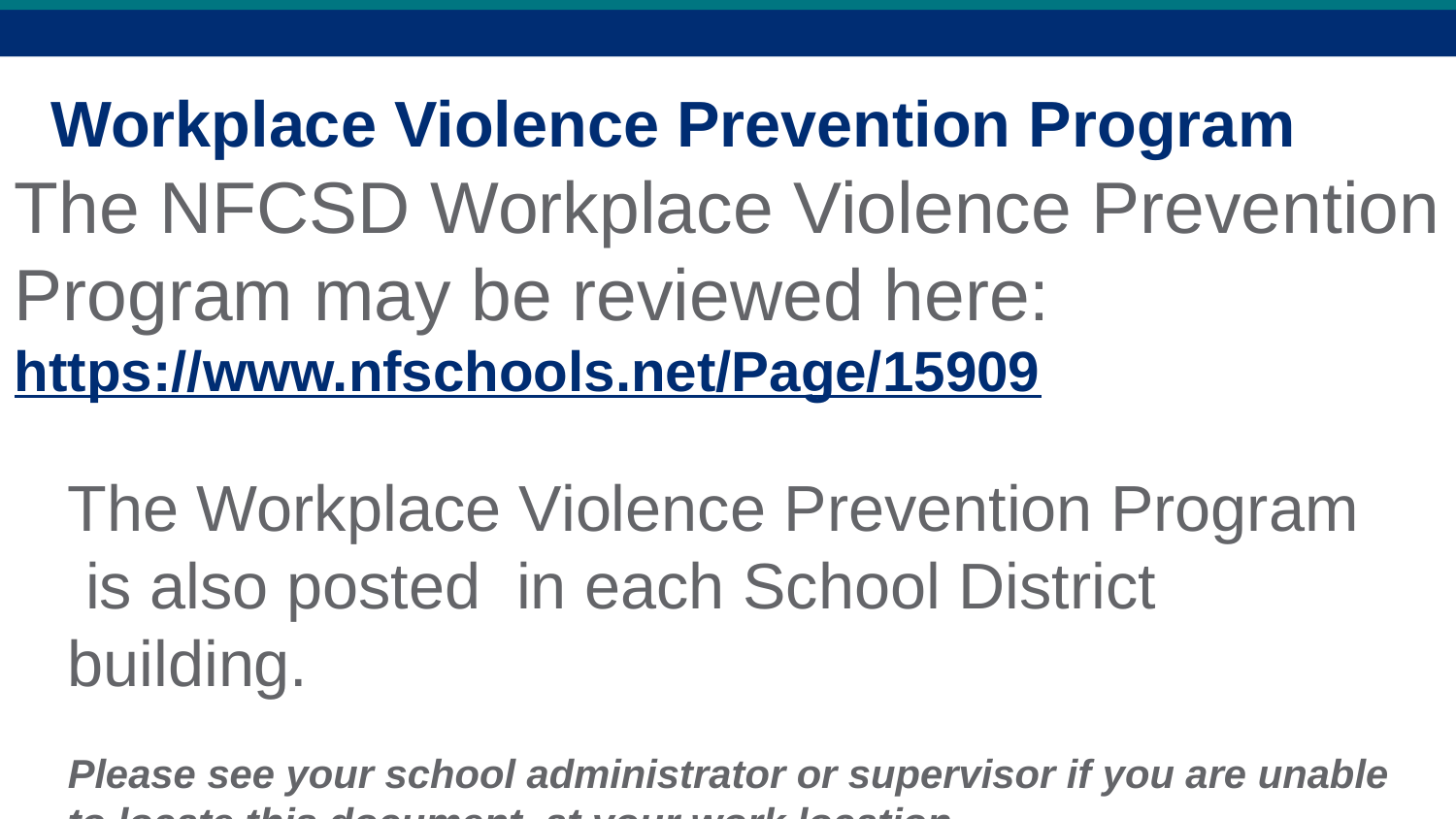

# Workplace Violence Prevention Program
The NFCSD Workplace Violence Prevention Program may be reviewed here:
https://www.nfschools.net/Page/15909
The Workplace Violence Prevention Program    is also posted  in each School District building.

Please see your school administrator or supervisor if you are unable to locate this document  at your work location